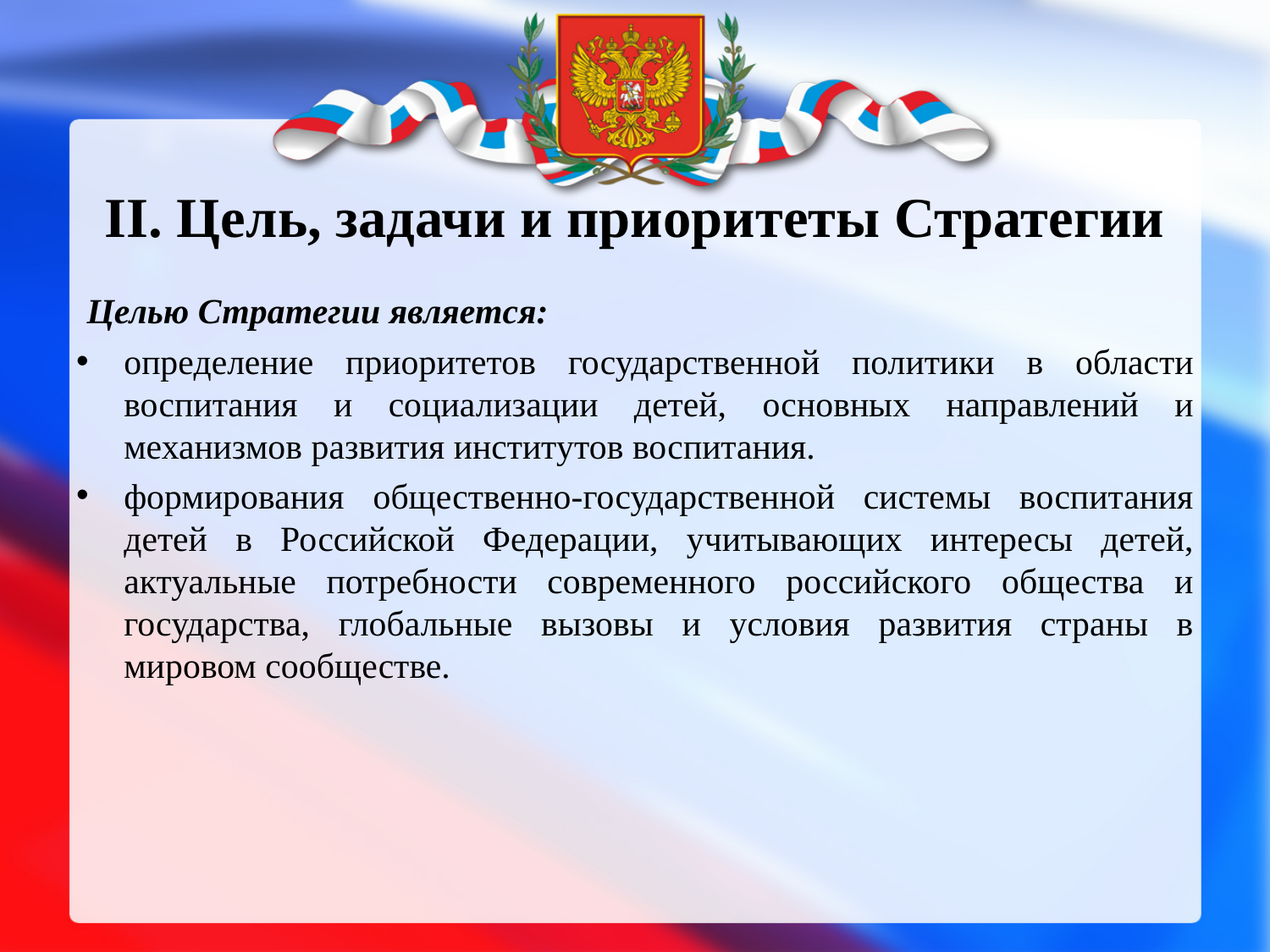

# II. Цель, задачи и приоритеты Стратегии
 Целью Стратегии является:
определение приоритетов государственной политики в области воспитания и социализации детей, основных направлений и механизмов развития институтов воспитания.
формирования общественно-государственной системы воспитания детей в Российской Федерации, учитывающих интересы детей, актуальные потребности современного российского общества и государства, глобальные вызовы и условия развития страны в мировом сообществе.